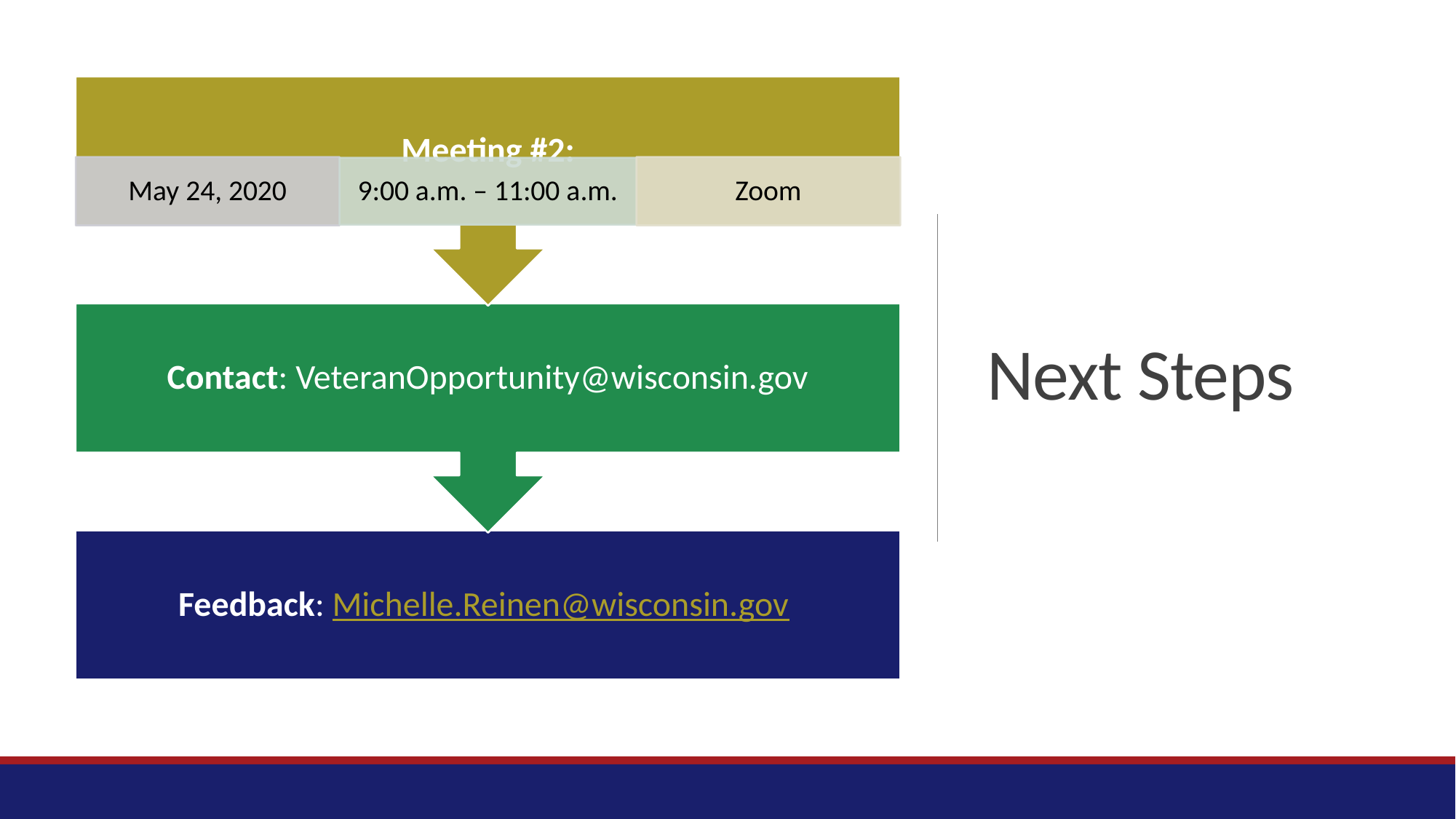

# Next Steps
Feedback: Michelle.Reinen@wisconsin.gov
Contact: VeteranOpportunity@wisconsin.gov
Meeting #2:
May 24, 2020
9:00 a.m. – 11:00 a.m.
Zoom